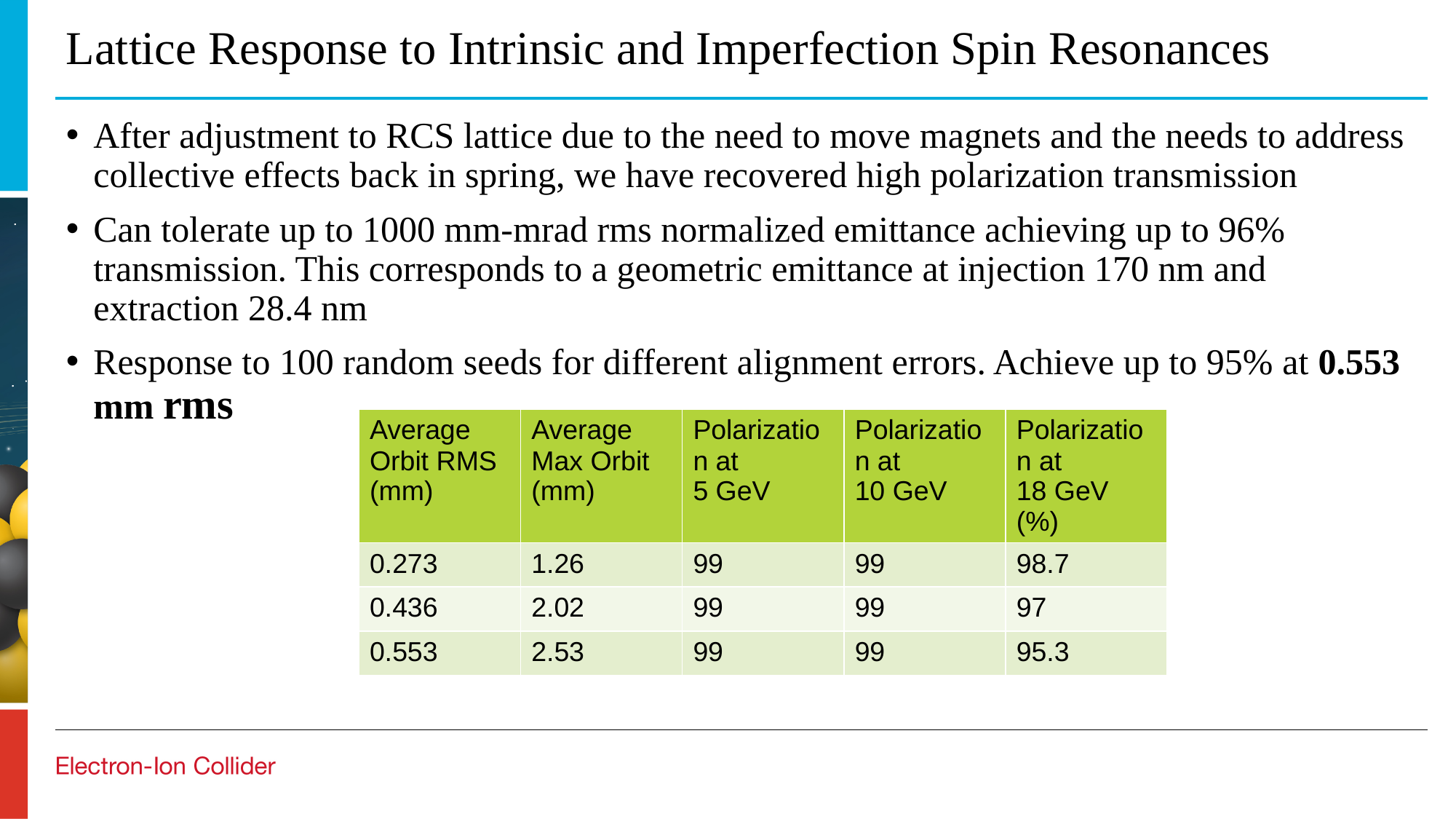

# Lattice Response to Intrinsic and Imperfection Spin Resonances
After adjustment to RCS lattice due to the need to move magnets and the needs to address collective effects back in spring, we have recovered high polarization transmission
Can tolerate up to 1000 mm-mrad rms normalized emittance achieving up to 96% transmission. This corresponds to a geometric emittance at injection 170 nm and extraction 28.4 nm
Response to 100 random seeds for different alignment errors. Achieve up to 95% at 0.553 mm rms

| Average Orbit RMS (mm) | Average Max Orbit (mm) | Polarization at 5 GeV | Polarization at 10 GeV | Polarization at 18 GeV (%) |
| --- | --- | --- | --- | --- |
| 0.273 | 1.26 | 99 | 99 | 98.7 |
| 0.436 | 2.02 | 99 | 99 | 97 |
| 0.553 | 2.53 | 99 | 99 | 95.3 |